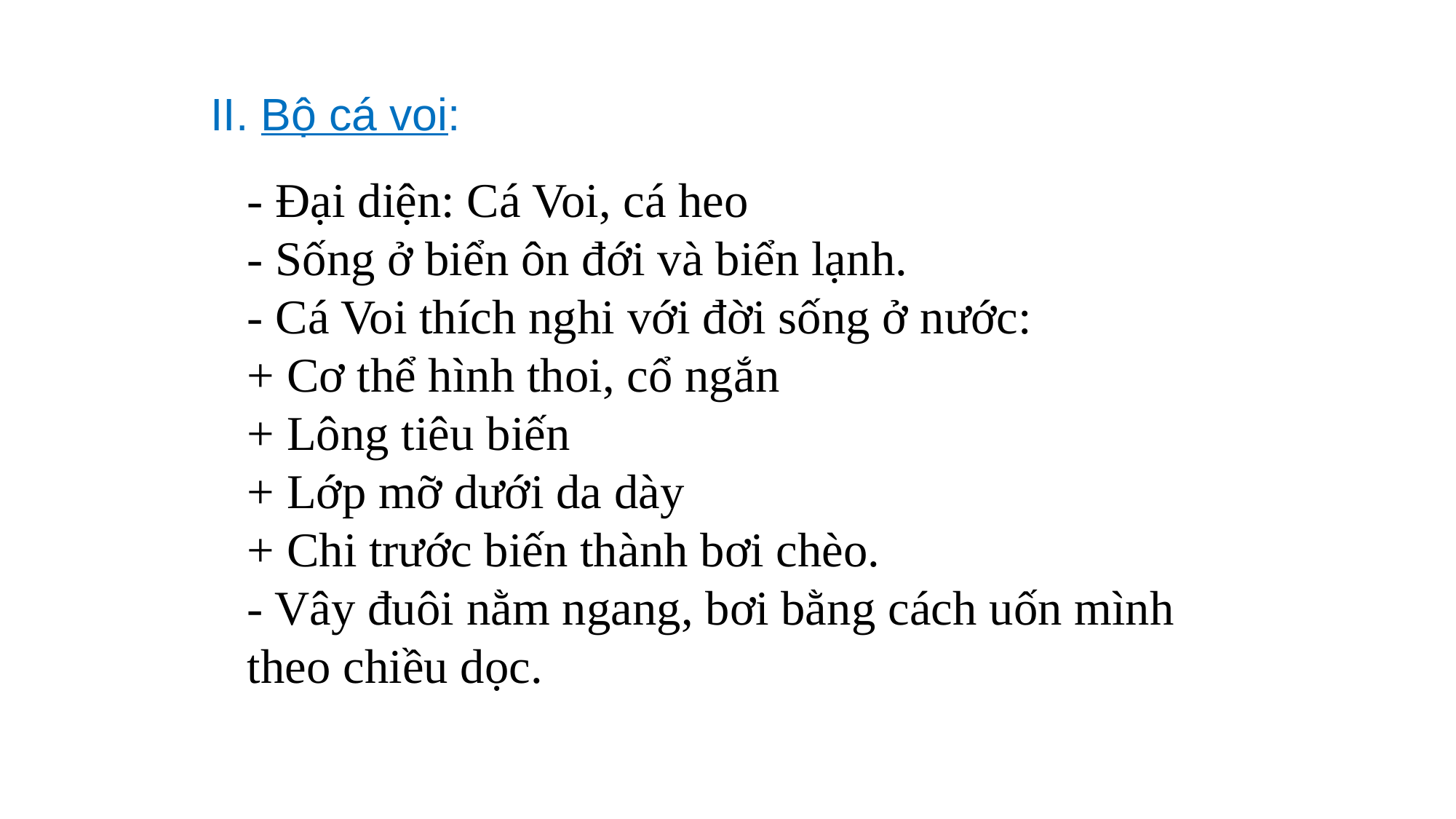

II. Bộ cá voi:
- Đại diện: Cá Voi, cá heo
- Sống ở biển ôn đới và biển lạnh.
- Cá Voi thích nghi với đời sống ở nước:
+ Cơ thể hình thoi, cổ ngắn
+ Lông tiêu biến
+ Lớp mỡ dưới da dày
+ Chi trước biến thành bơi chèo.
- Vây đuôi nằm ngang, bơi bằng cách uốn mình theo chiều dọc.